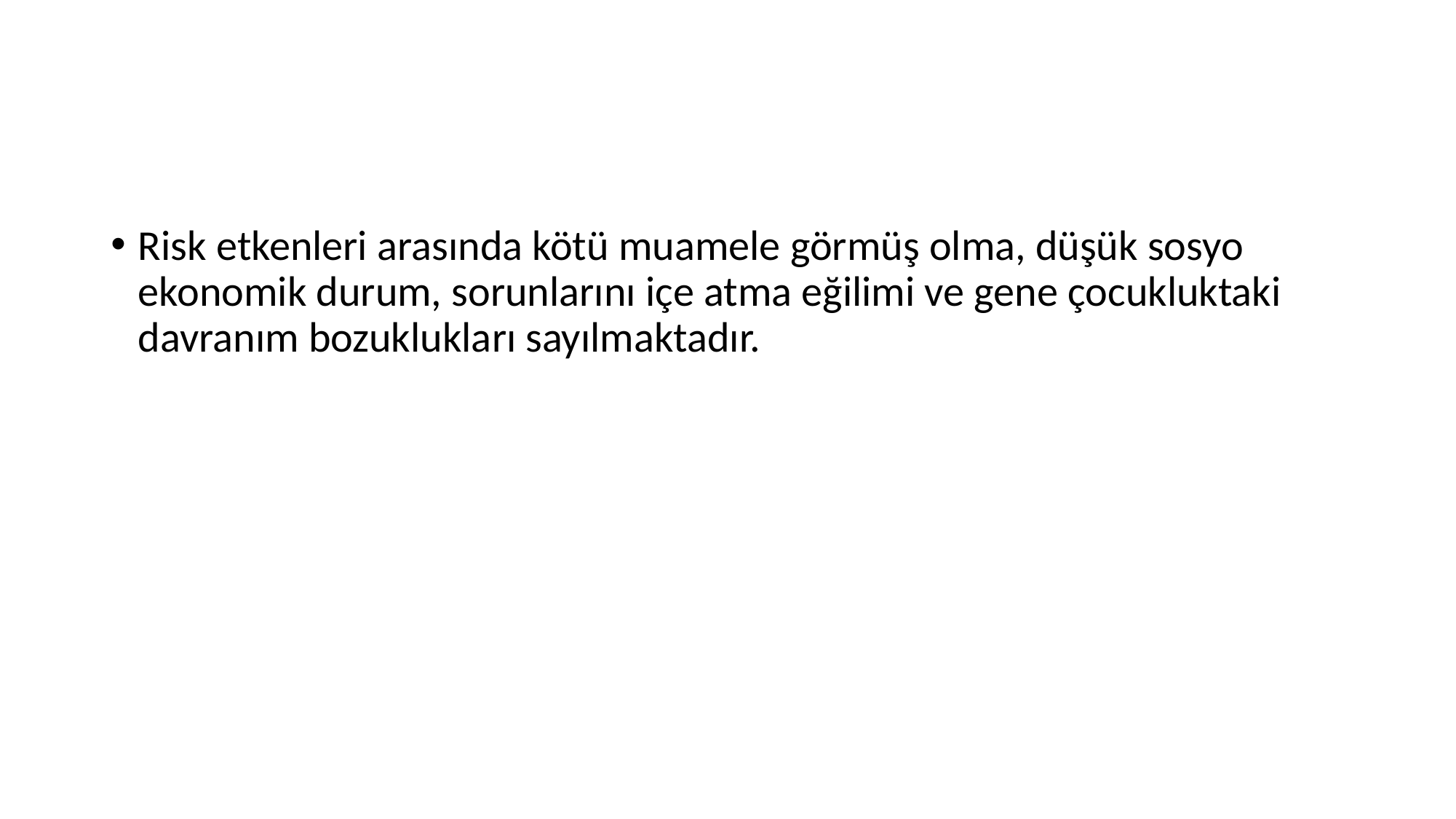

#
Risk etkenleri arasında kötü muamele görmüş olma, düşük sosyo ekonomik durum, sorunlarını içe atma eğilimi ve gene çocukluktaki davranım bozuklukları sayılmaktadır.